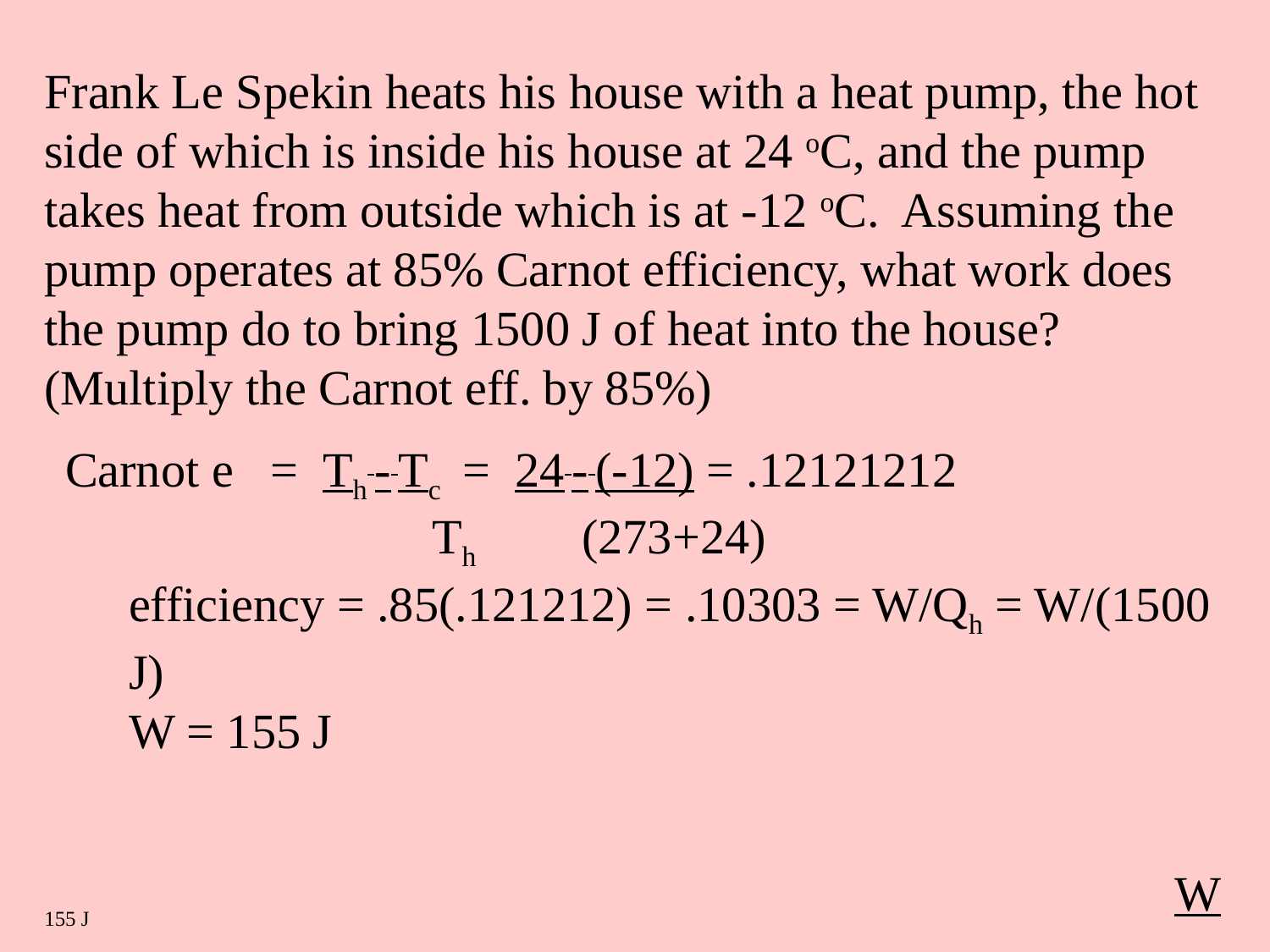

Frank Le Spekin heats his house with a heat pump, the hot side of which is inside his house at 24 oC, and the pump takes heat from outside which is at -12 oC.  Assuming the pump operates at 85% Carnot efficiency, what work does the pump do to bring 1500 J of heat into the house?  (Multiply the Carnot eff. by 85%)
Carnot e   =  Th - Tc   =  24 - (-12) = .12121212
		    Th	          (273+24)
efficiency = .85(.121212) = .10303 = W/Qh = W/(1500 J)
W = 155 J
W
155 J